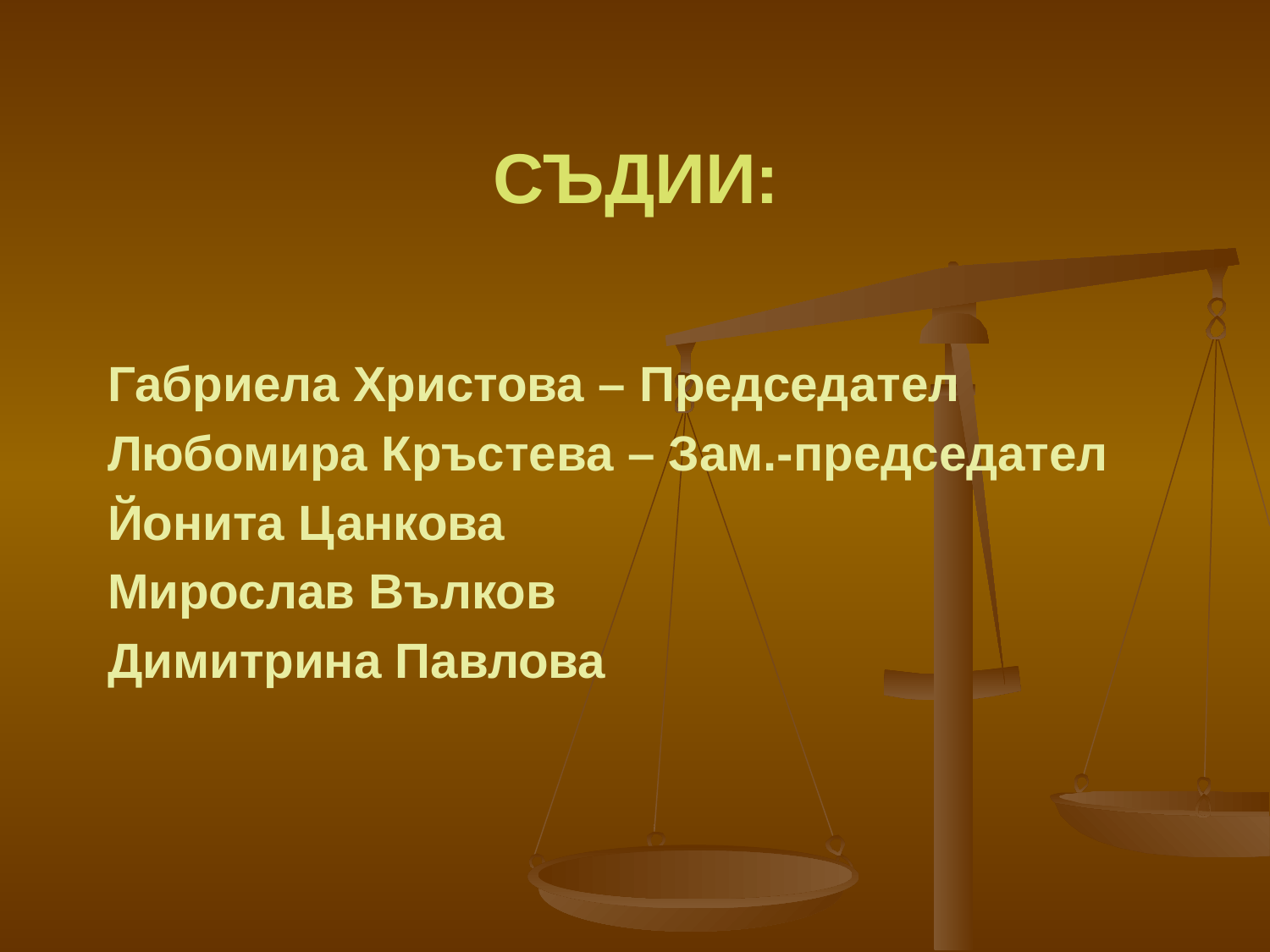

# СЪДИИ:
Габриела Христова – Председател
Любомира Кръстева – Зам.-председател
Йонита Цанкова
Мирослав Вълков
Димитрина Павлова